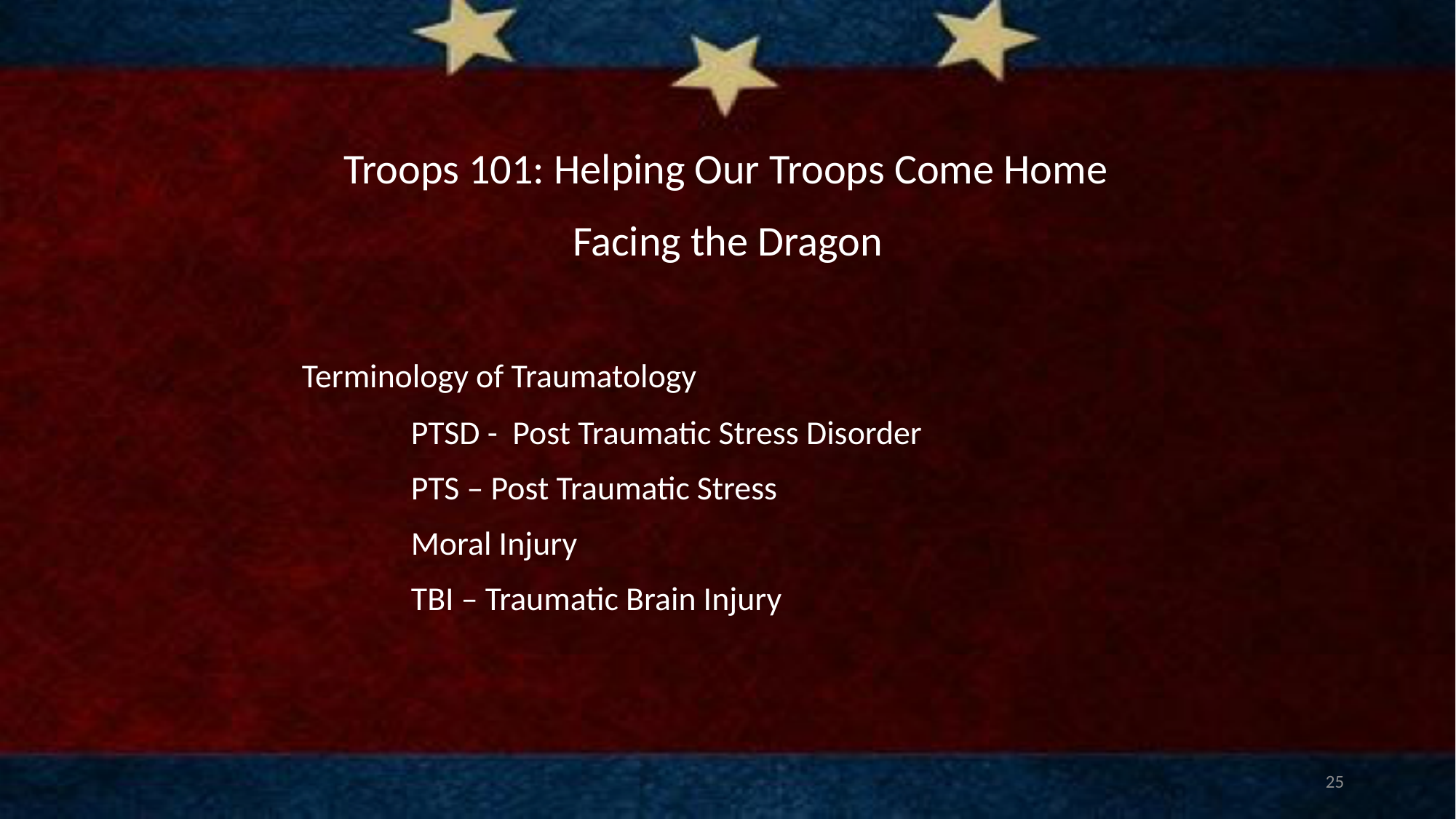

# Troops 101: Helping Our Troops Come Home
Facing the Dragon

	Terminology of Traumatology
		PTSD -  Post Traumatic Stress Disorder
		PTS – Post Traumatic Stress
		Moral Injury
		TBI – Traumatic Brain Injury

25